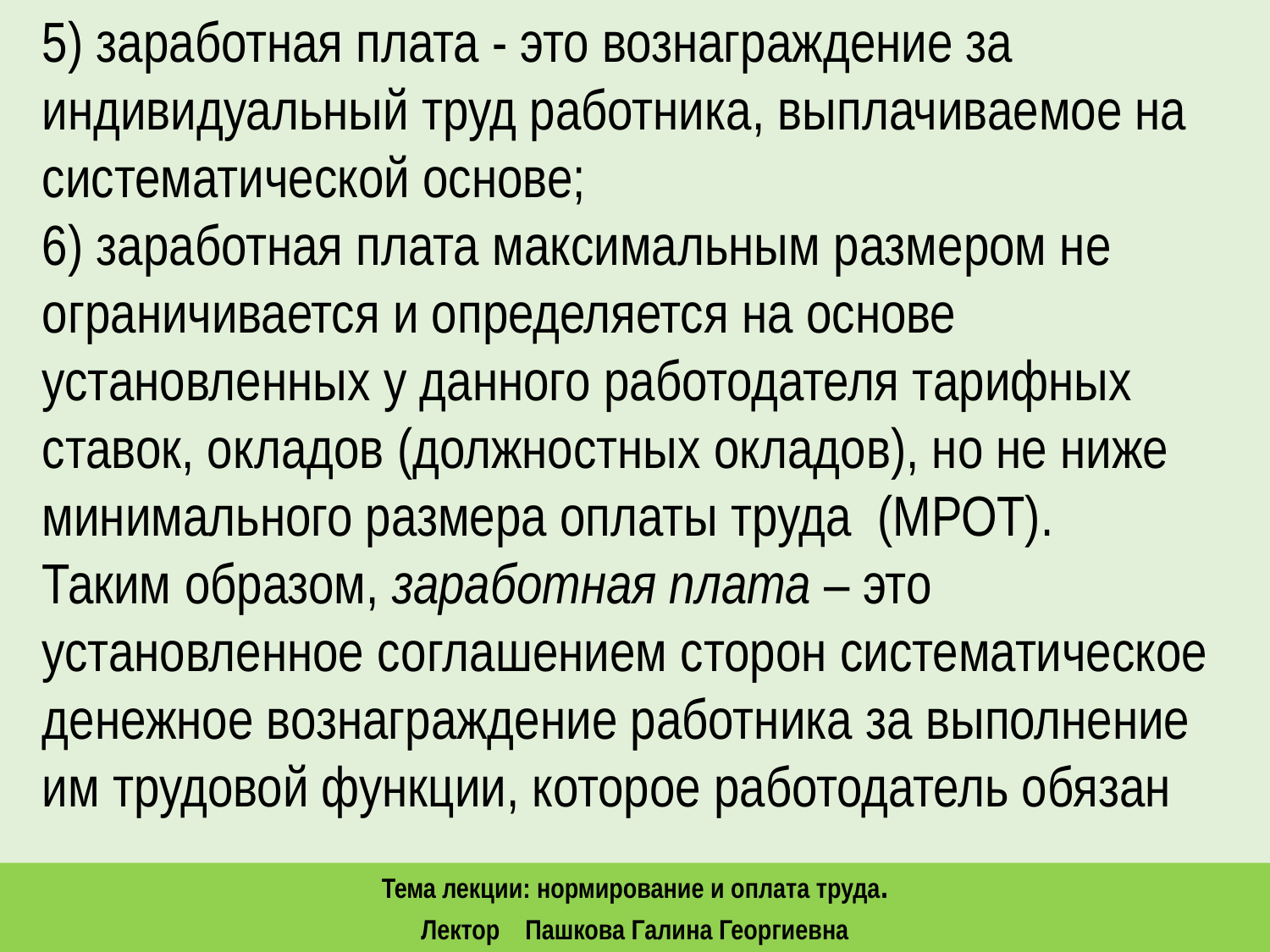

5) заработная плата - это вознаграждение за индивидуальный труд работника, выплачиваемое на систематической основе;
6) заработная плата максимальным размером не ограничивается и определяется на основе установленных у данного работодателя тарифных ставок, окладов (должностных окладов), но не ниже минимального размера оплаты труда  (МРОТ).
Таким образом, заработная плата – это установленное соглашением сторон систематическое денежное вознаграждение работника за выполнение им трудовой функции, которое работодатель обязан

Тема лекции: нормирование и оплата труда.
Лектор    Пашкова Галина Георгиевна